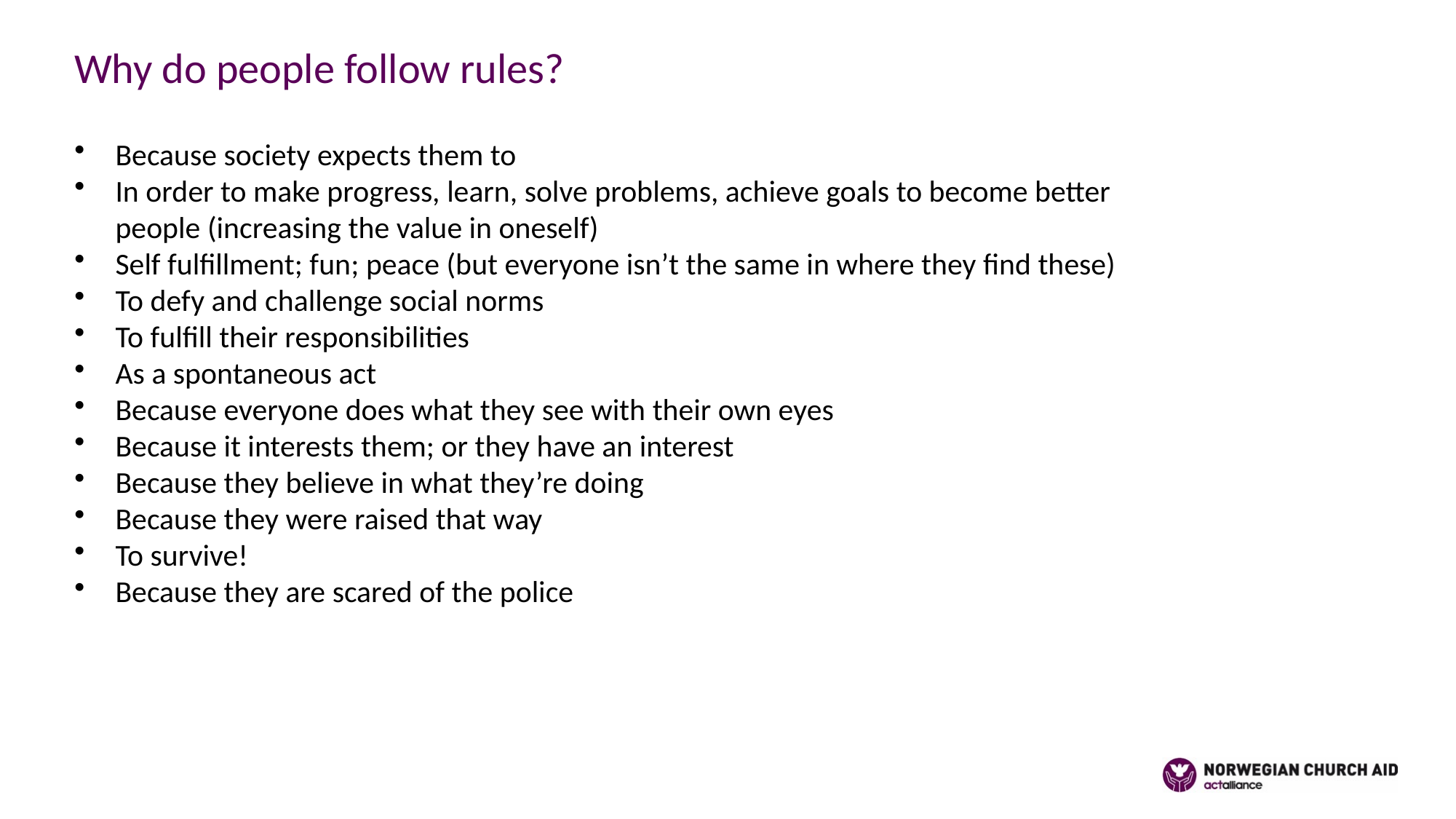

Why do people follow rules?

Because society expects them to
In order to make progress, learn, solve problems, achieve goals to become better people (increasing the value in oneself)
Self fulfillment; fun; peace (but everyone isn’t the same in where they find these)
To defy and challenge social norms
To fulfill their responsibilities
As a spontaneous act
Because everyone does what they see with their own eyes
Because it interests them; or they have an interest
Because they believe in what they’re doing
Because they were raised that way
To survive!
Because they are scared of the police